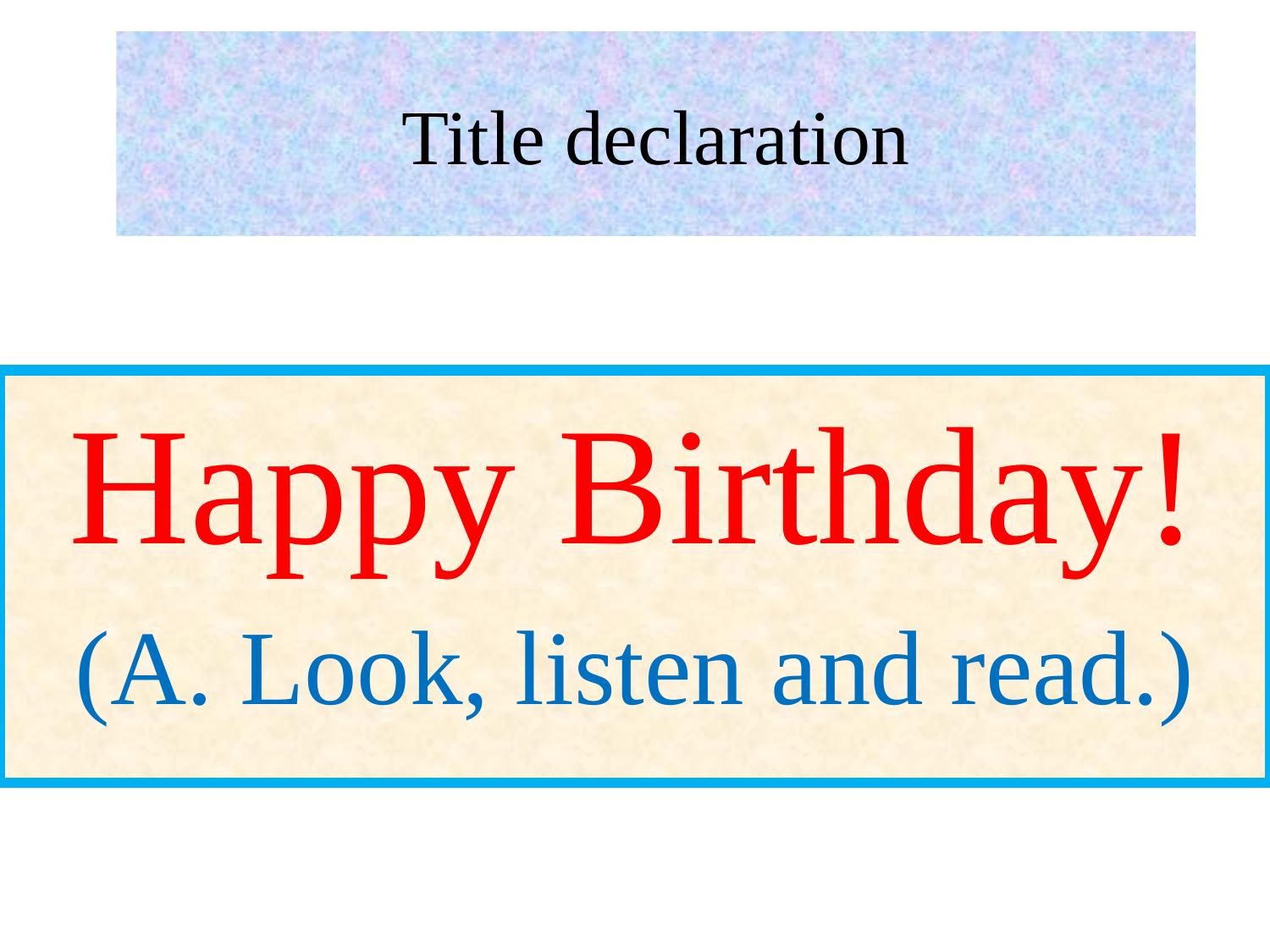

# Title declaration
Happy Birthday!
(A. Look, listen and read.)